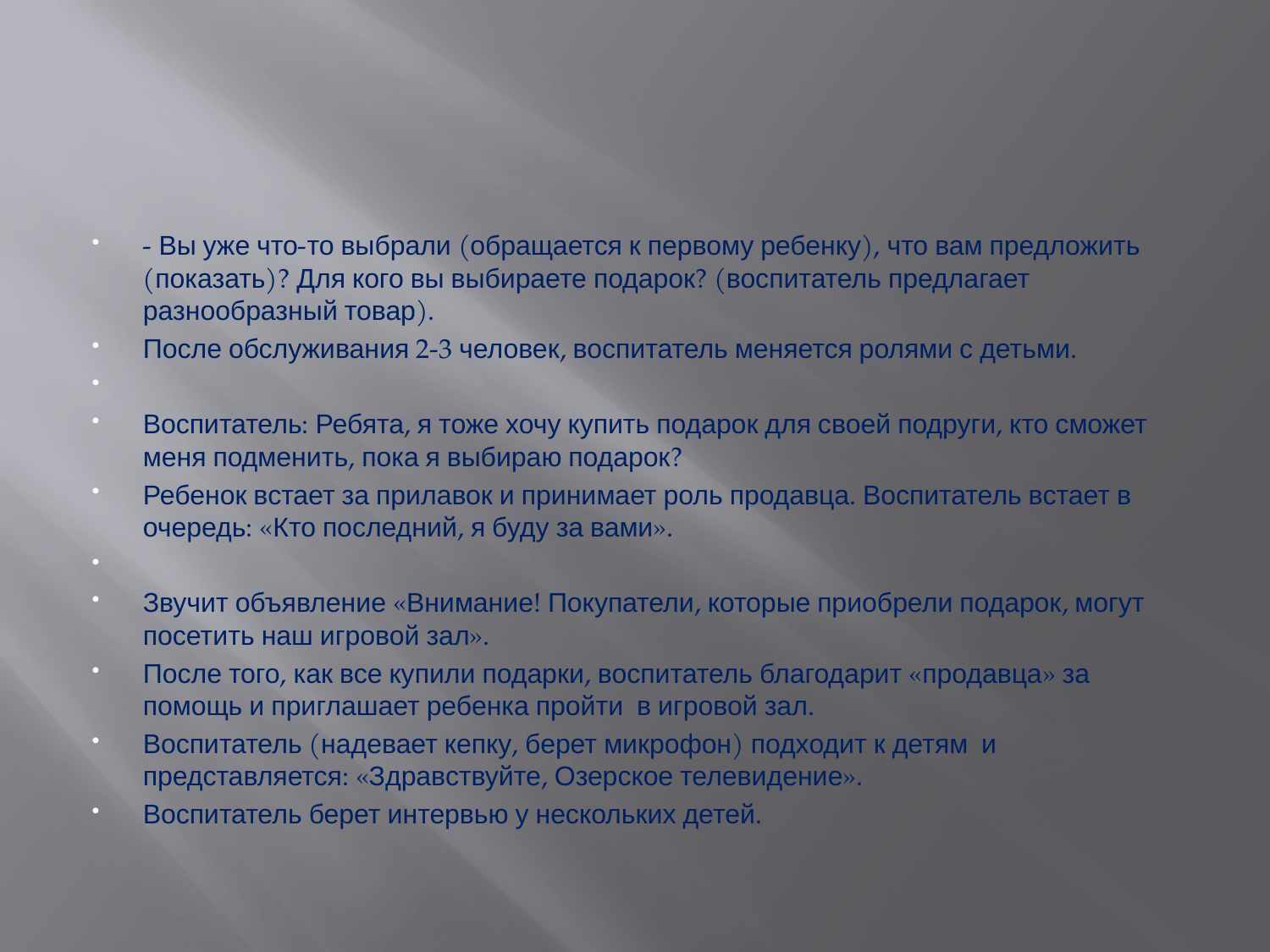

#
- Вы уже что-то выбрали (обращается к первому ребенку), что вам предложить (показать)? Для кого вы выбираете подарок? (воспитатель предлагает разнообразный товар).
После обслуживания 2-3 человек, воспитатель меняется ролями с детьми.

Воспитатель: Ребята, я тоже хочу купить подарок для своей подруги, кто сможет меня подменить, пока я выбираю подарок?
Ребенок встает за прилавок и принимает роль продавца. Воспитатель встает в очередь: «Кто последний, я буду за вами».

Звучит объявление «Внимание! Покупатели, которые приобрели подарок, могут посетить наш игровой зал».
После того, как все купили подарки, воспитатель благодарит «продавца» за помощь и приглашает ребенка пройти  в игровой зал.
Воспитатель (надевает кепку, берет микрофон) подходит к детям  и представляется: «Здравствуйте, Озерское телевидение».
Воспитатель берет интервью у нескольких детей.